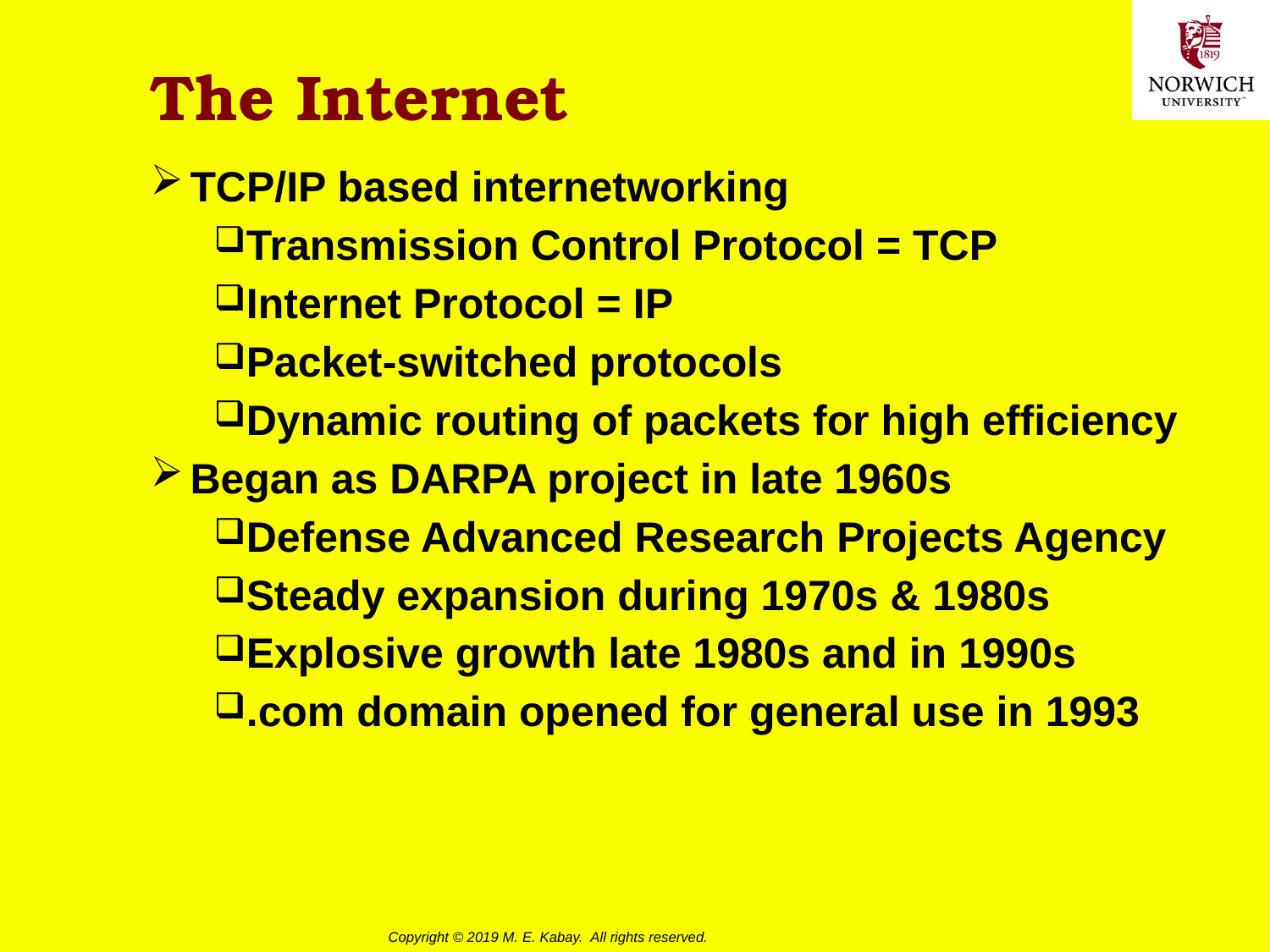

# The Internet
TCP/IP based internetworking
Transmission Control Protocol = TCP
Internet Protocol = IP
Packet-switched protocols
Dynamic routing of packets for high efficiency
Began as DARPA project in late 1960s
Defense Advanced Research Projects Agency
Steady expansion during 1970s & 1980s
Explosive growth late 1980s and in 1990s
.com domain opened for general use in 1993